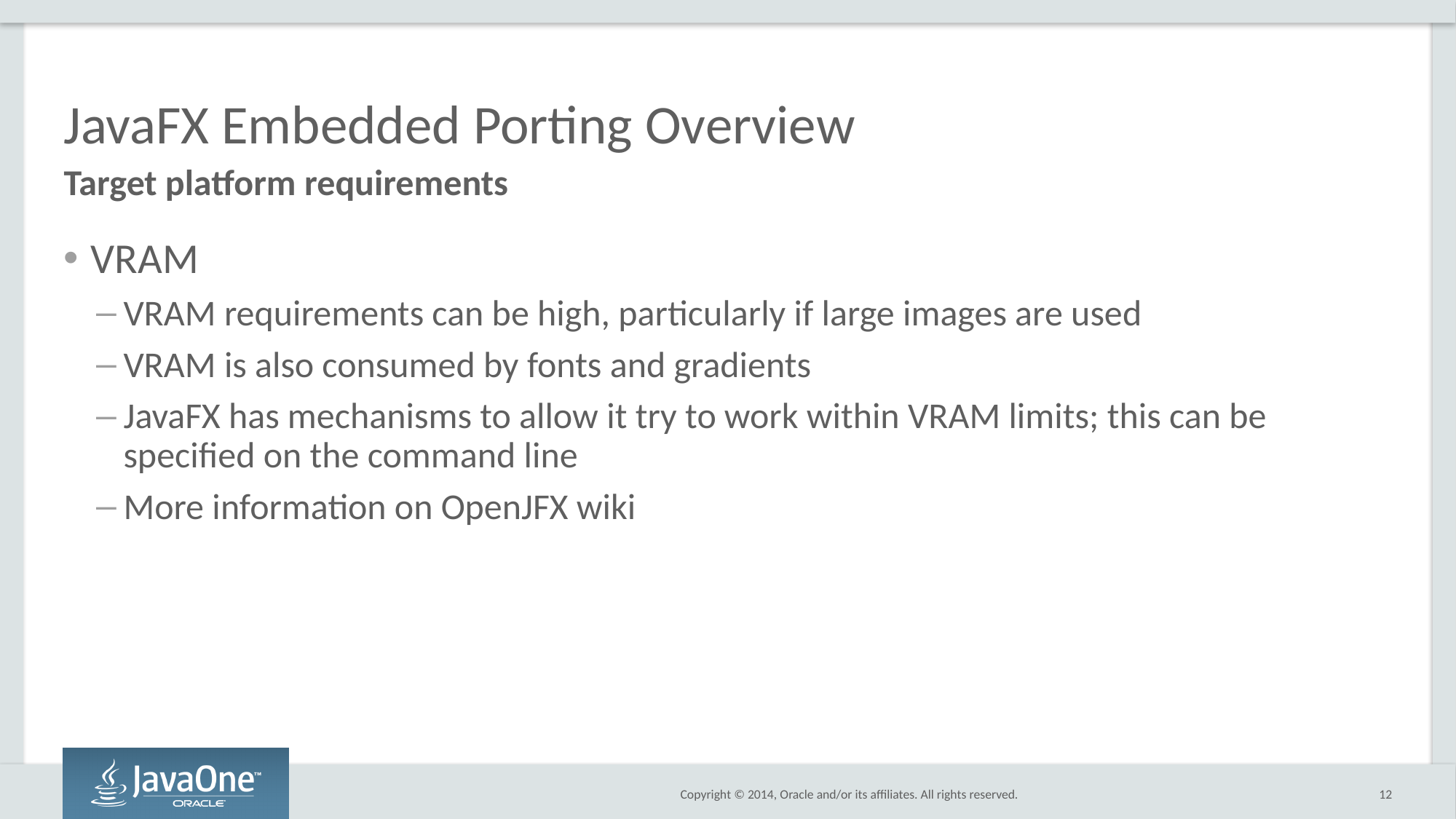

# JavaFX Embedded Porting Overview
Target platform requirements
VRAM
VRAM requirements can be high, particularly if large images are used
VRAM is also consumed by fonts and gradients
JavaFX has mechanisms to allow it try to work within VRAM limits; this can be specified on the command line
More information on OpenJFX wiki

12